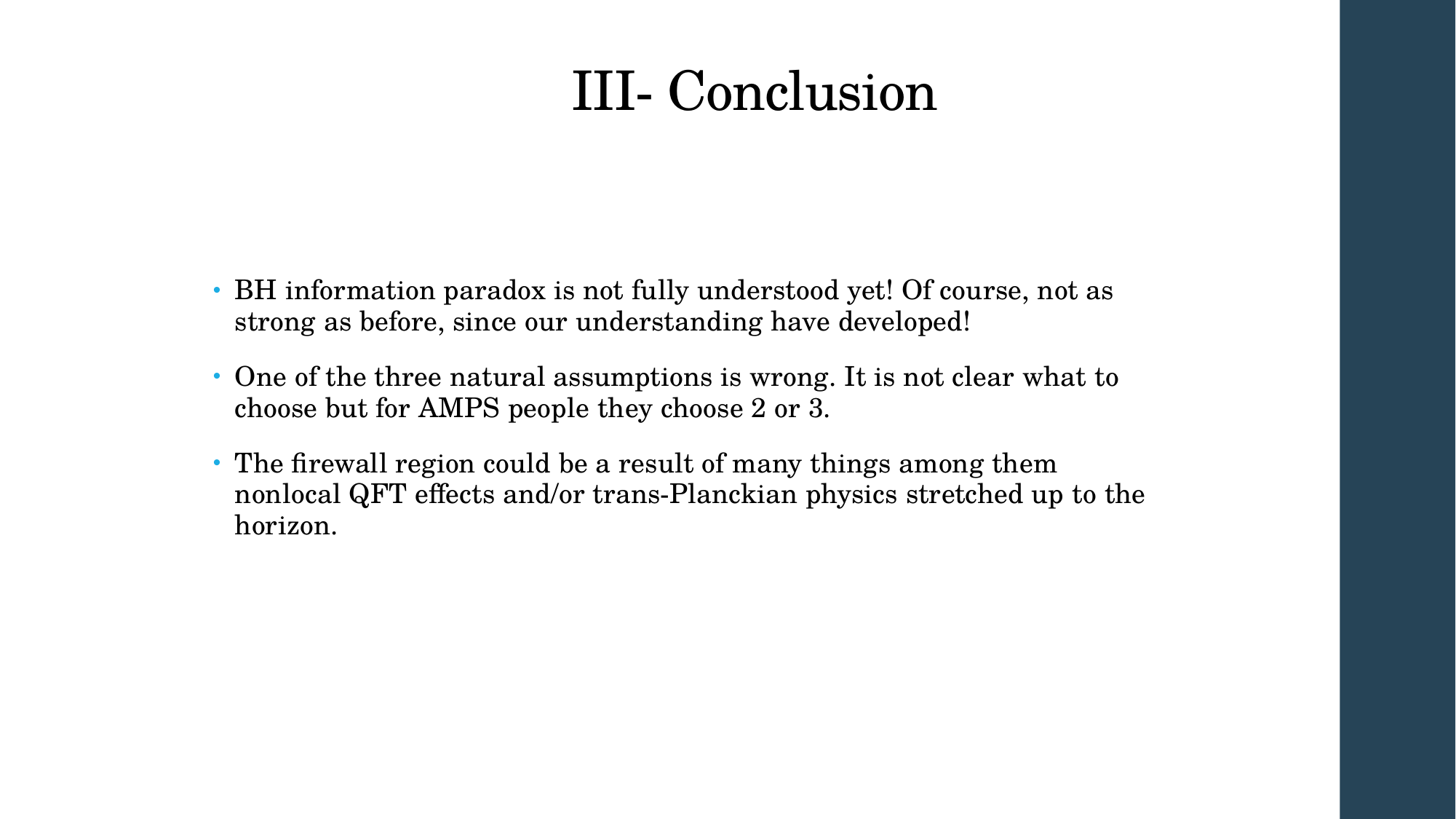

# III- Conclusion

BH information paradox is not fully understood yet! Of course, not as strong as before, since our understanding have developed!
One of the three natural assumptions is wrong. It is not clear what to choose but for AMPS people they choose 2 or 3.
The firewall region could be a result of many things among them nonlocal QFT effects and/or trans-Planckian physics stretched up to the horizon.